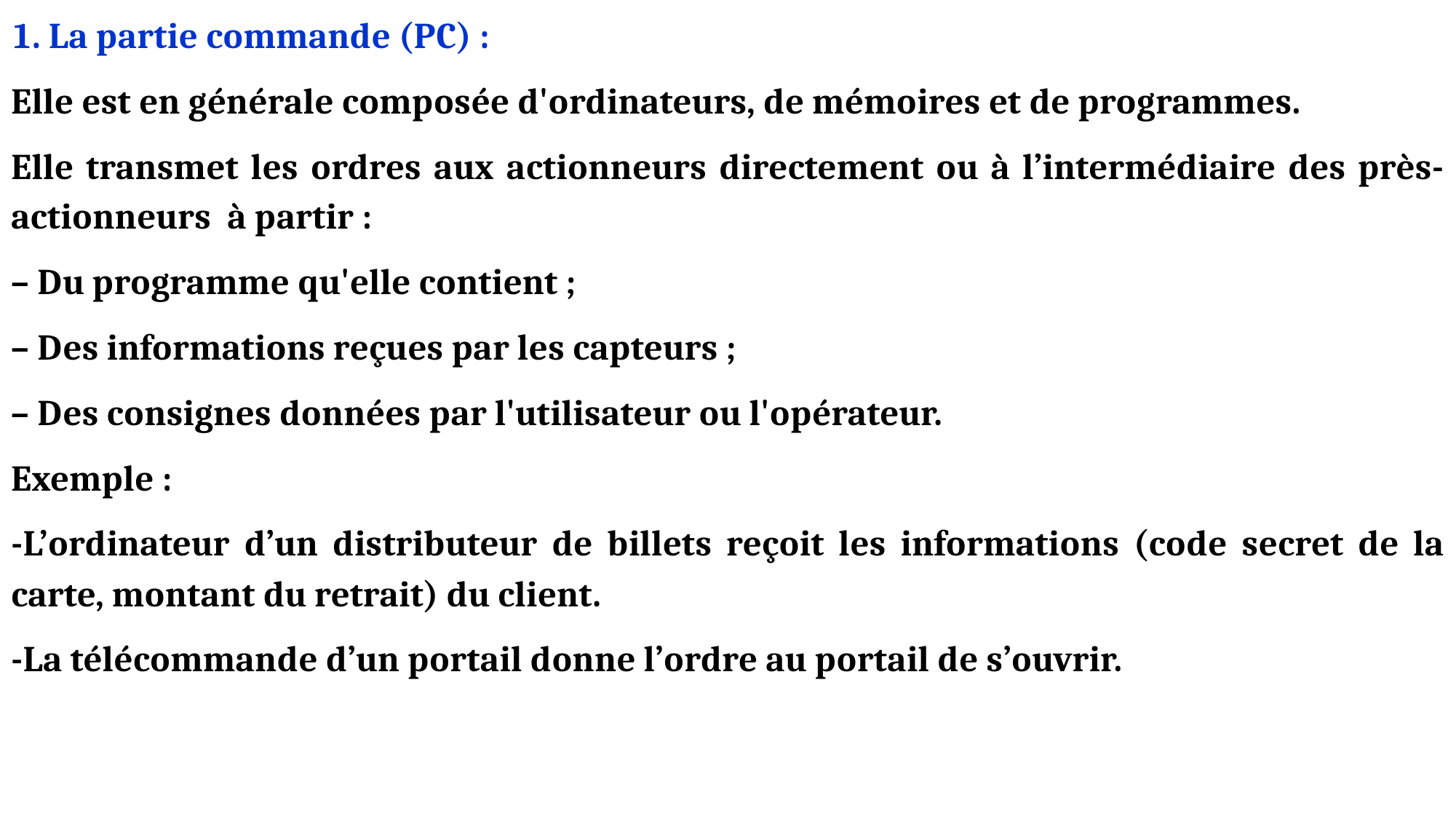

1. La partie commande (PC) :
Elle est en générale composée d'ordinateurs, de mémoires et de programmes.
Elle transmet les ordres aux actionneurs directement ou à l’intermédiaire des près-actionneurs  à partir :
– Du programme qu'elle contient ;
– Des informations reçues par les capteurs ;
– Des consignes données par l'utilisateur ou l'opérateur.
Exemple :
-L’ordinateur d’un distributeur de billets reçoit les informations (code secret de la carte, montant du retrait) du client.
-La télécommande d’un portail donne l’ordre au portail de s’ouvrir.